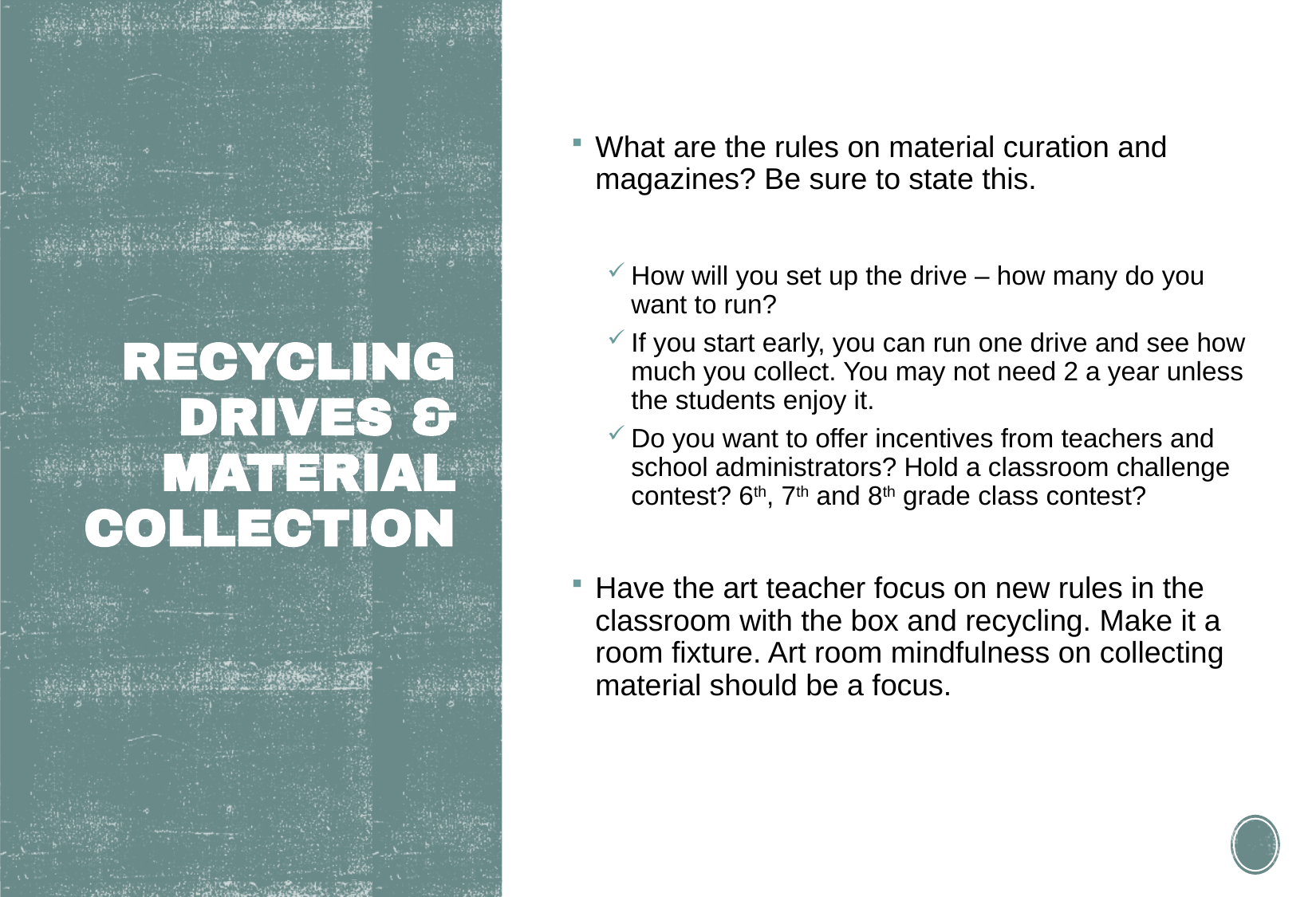

What are the rules on material curation and magazines? Be sure to state this.

How will you set up the drive – how many do you want to run?
If you start early, you can run one drive and see how much you collect. You may not need 2 a year unless the students enjoy it.
Do you want to offer incentives from teachers and school administrators? Hold a classroom challenge contest? 6th, 7th and 8th grade class contest?

Have the art teacher focus on new rules in the classroom with the box and recycling. Make it a room fixture. Art room mindfulness on collecting material should be a focus.
# Recycling Drives & Material Collection